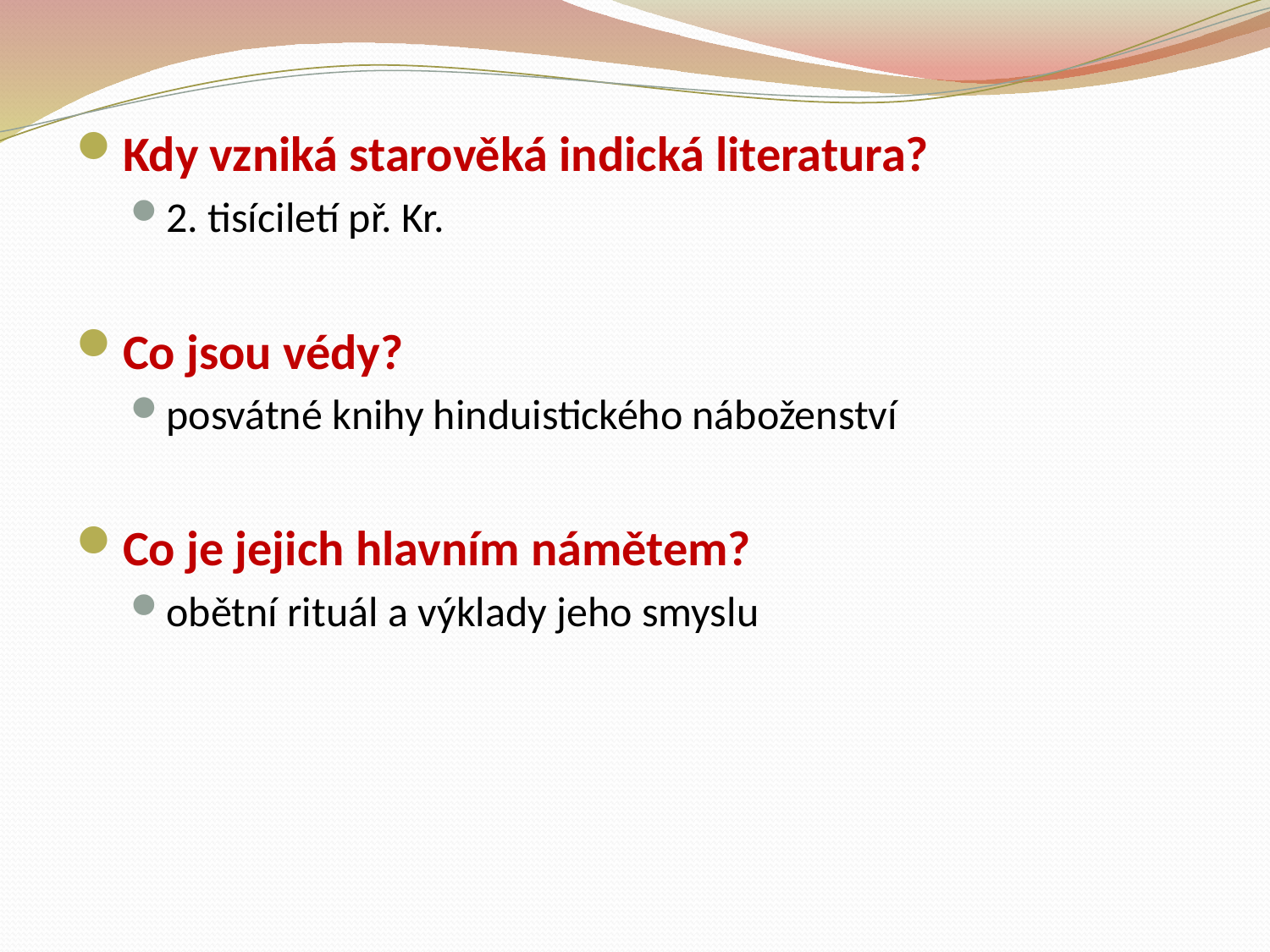

Kdy vzniká starověká indická literatura?
2. tisíciletí př. Kr.

Co jsou védy?
posvátné knihy hinduistického náboženství

Co je jejich hlavním námětem?
obětní rituál a výklady jeho smyslu